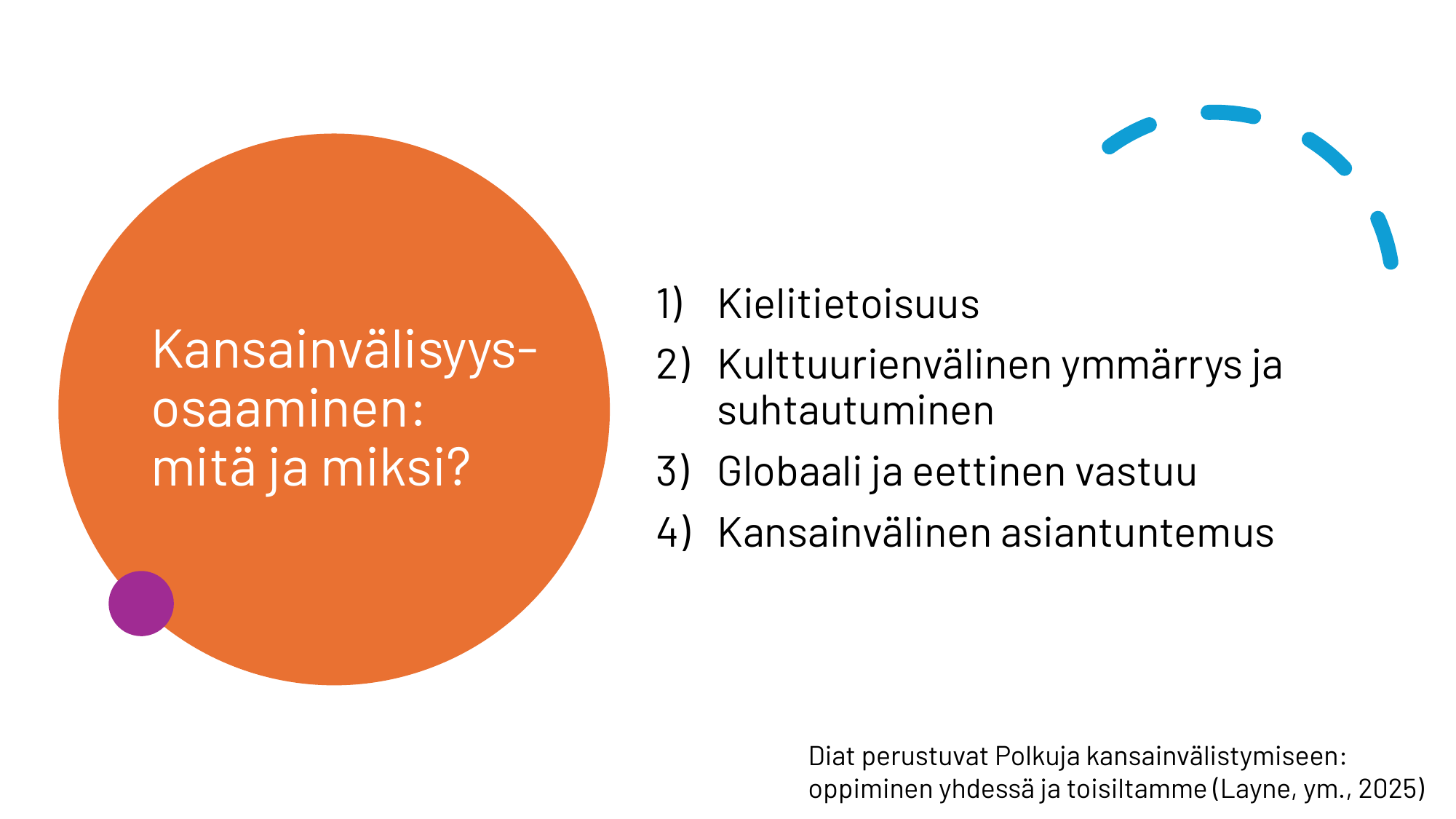

# Kansainvälisyys- osaaminen: mitä ja miksi?
Kielitietoisuus
Kulttuurienvälinen ymmärrys ja suhtautuminen
Globaali ja eettinen vastuu
Kansainvälinen asiantuntemus

Diat perustuvat Polkuja kansainvälistymiseen: oppiminen yhdessä ja toisiltamme (Layne, ym., 2025)